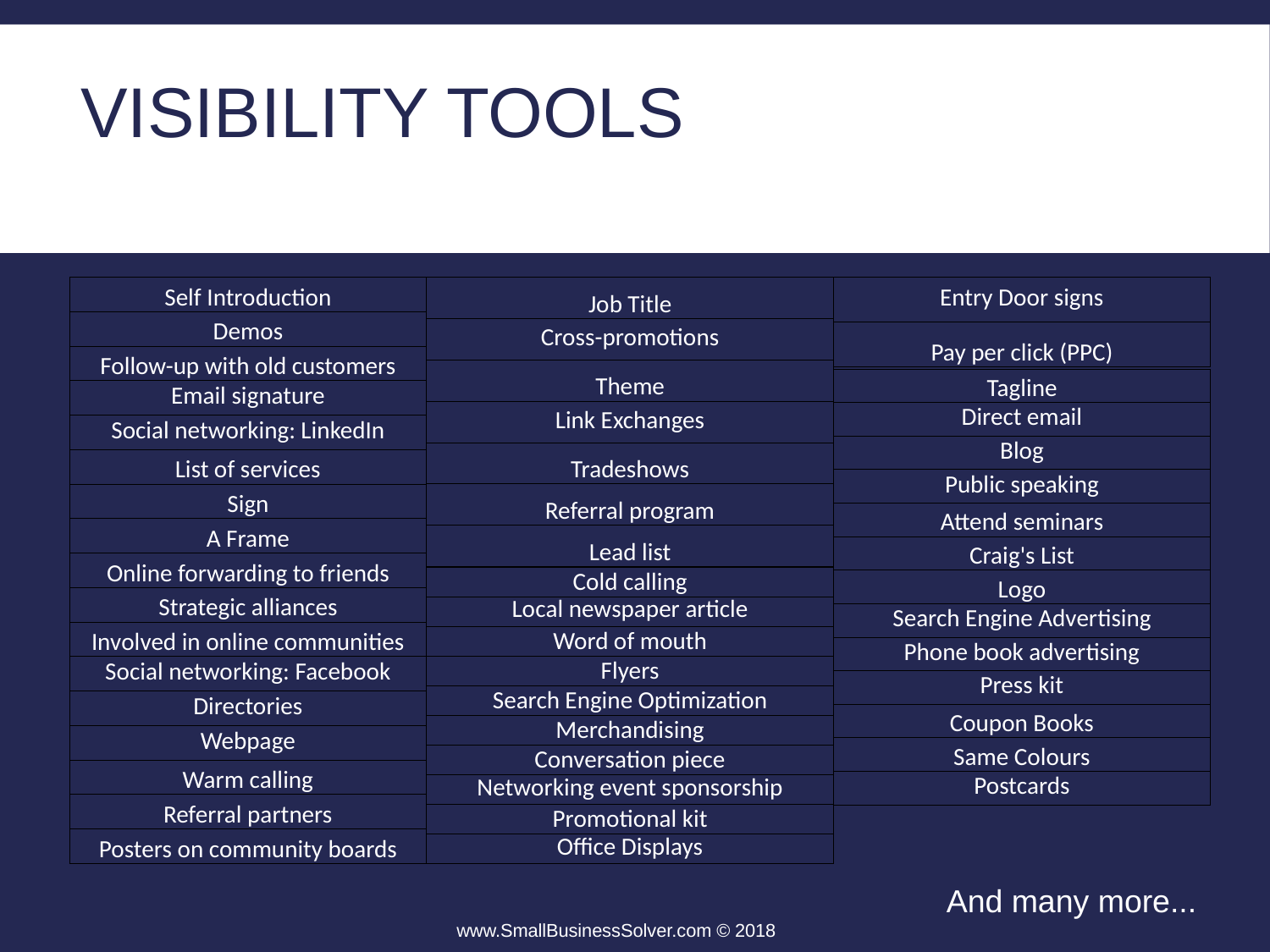

# Visibility Tools
| Job Title |
| --- |
| Cross-promotions |
| Theme |
| Link Exchanges |
| Tradeshows |
| Referral program |
| Lead list |
| Entry Door signs |
| --- |
| Pay per click (PPC) |
| Self Introduction |
| --- |
| Demos |
| Follow-up with old customers |
| Email signature |
| Social networking: LinkedIn |
| List of services |
| Sign |
| A Frame |
| Online forwarding to friends |
| Strategic alliances |
| Involved in online communities |
| Social networking: Facebook |
| Directories |
| Webpage |
| Warm calling |
| Referral partners |
| Posters on community boards |
| Tagline |
| --- |
| Direct email |
| Blog |
| Public speaking |
| Attend seminars |
| Craig's List |
| Logo |
| Search Engine Advertising |
| Phone book advertising |
| Press kit |
| Coupon Books |
| Same Colours |
| Postcards |
| Cold calling |
| --- |
| Local newspaper article |
| Word of mouth |
| Flyers |
| Search Engine Optimization |
| Merchandising |
| Conversation piece |
| Networking event sponsorship |
| Promotional kit |
| Office Displays |
And many more...
www.SmallBusinessSolver.com © 2018